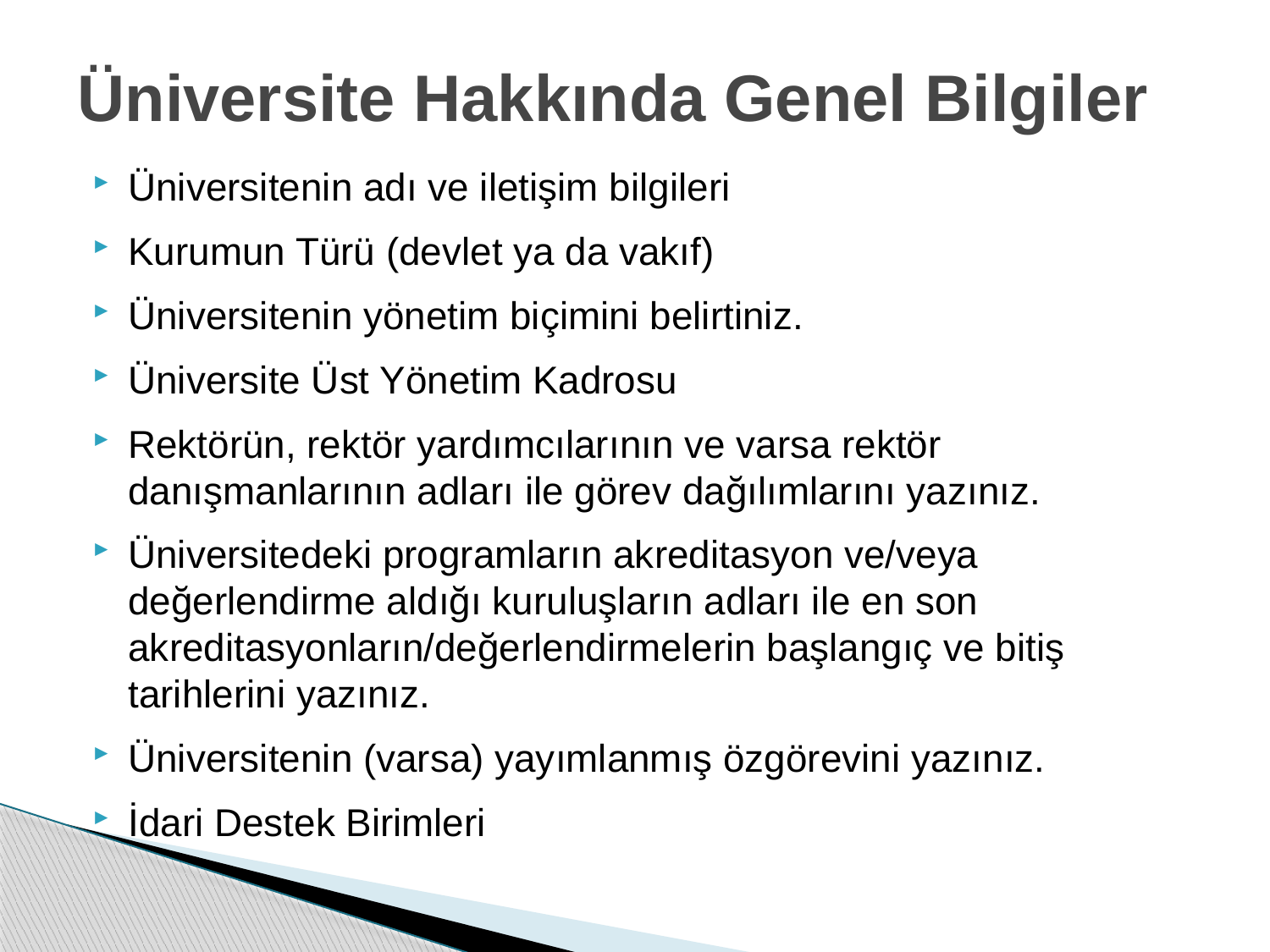

# Üniversite Hakkında Genel Bilgiler
Üniversitenin adı ve iletişim bilgileri
Kurumun Türü (devlet ya da vakıf)
Üniversitenin yönetim biçimini belirtiniz.
Üniversite Üst Yönetim Kadrosu
Rektörün, rektör yardımcılarının ve varsa rektör danışmanlarının adları ile görev dağılımlarını yazınız.
Üniversitedeki programların akreditasyon ve/veya değerlendirme aldığı kuruluşların adları ile en son akreditasyonların/değerlendirmelerin başlangıç ve bitiş tarihlerini yazınız.
Üniversitenin (varsa) yayımlanmış özgörevini yazınız.
İdari Destek Birimleri